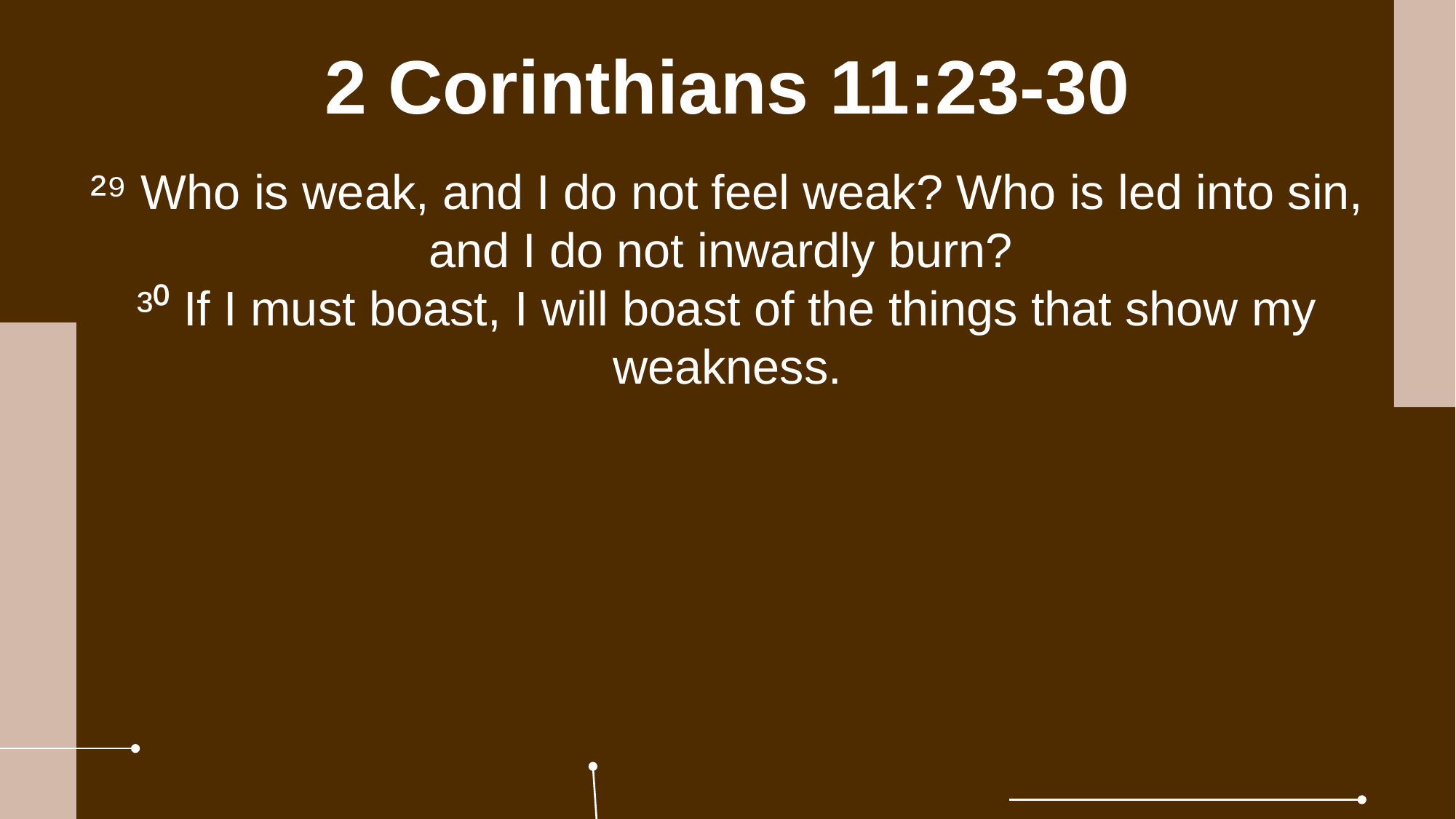

2 Corinthians 11:23-30
²⁹ Who is weak, and I do not feel weak? Who is led into sin, and I do not inwardly burn?
³⁰ If I must boast, I will boast of the things that show my weakness.